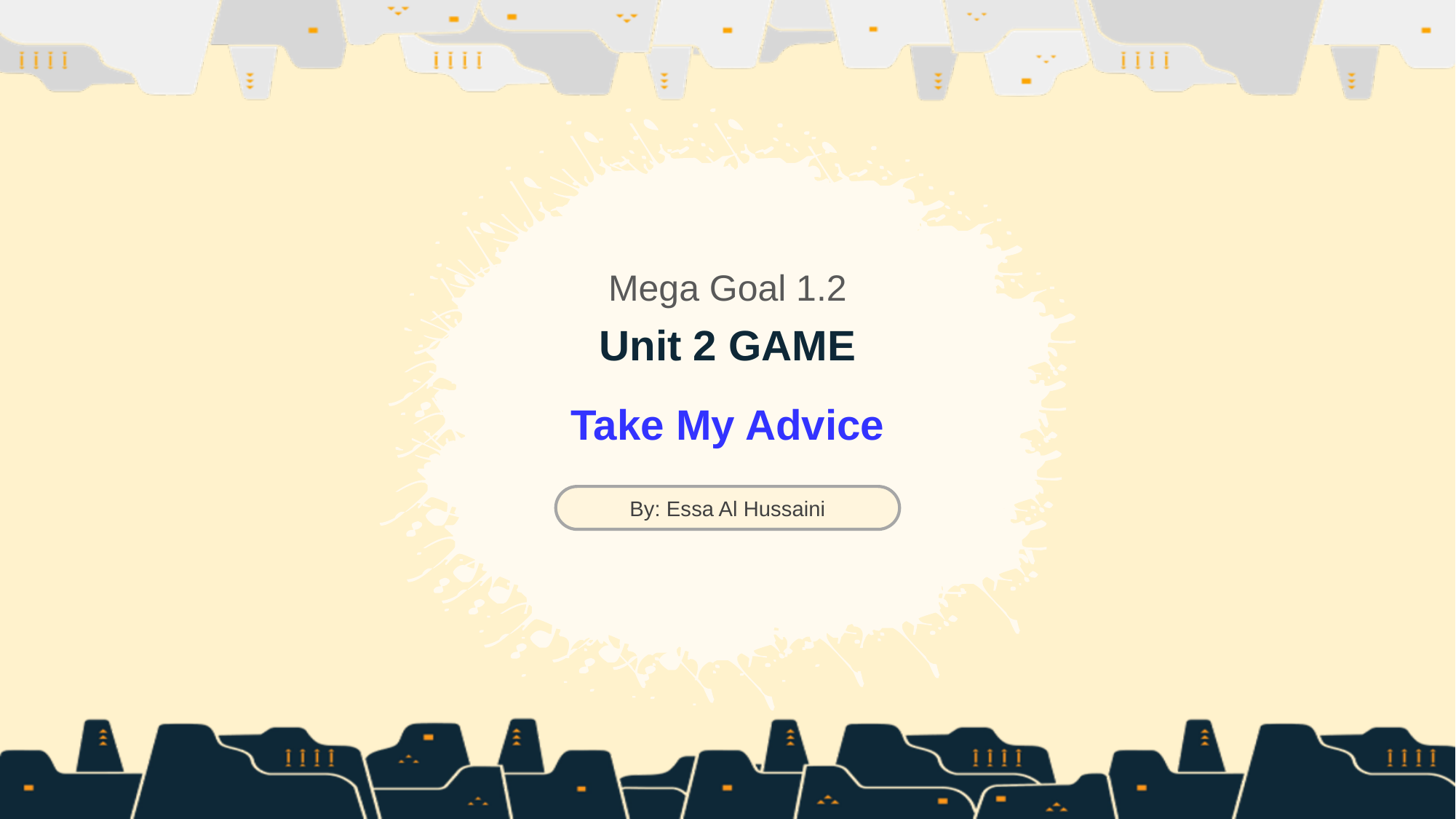

Mega Goal 1.2
Unit 2 GAME

Take My Advice
By: Essa Al Hussaini